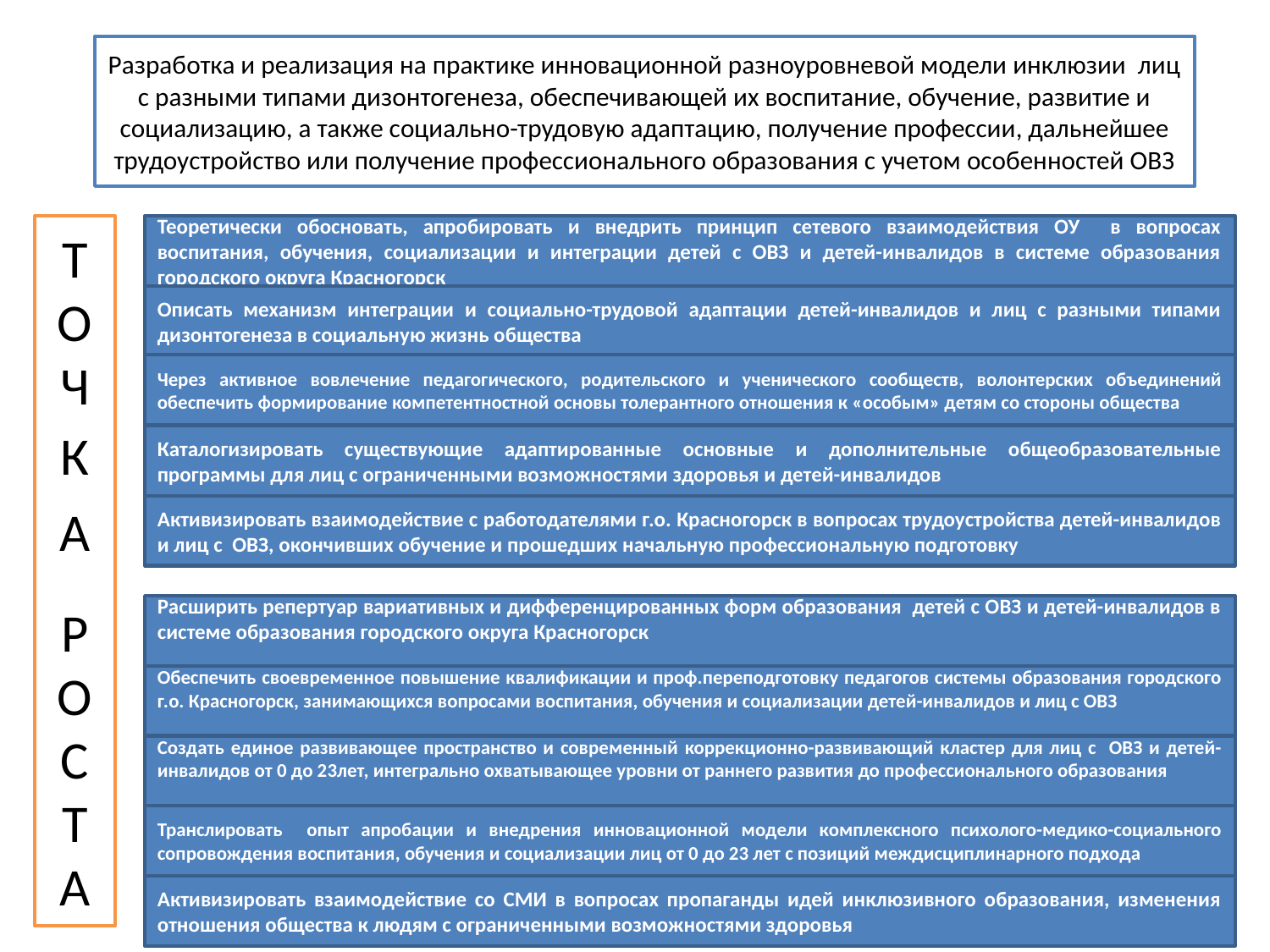

Разработка и реализация на практике инновационной разноуровневой модели инклюзии  лиц с разными типами дизонтогенеза, обеспечивающей их воспитание, обучение, развитие и социализацию, а также социально-трудовую адаптацию, получение профессии, дальнейшее трудоустройство или получение профессионального образования с учетом особенностей ОВЗ
Т
О
Ч

К

А

Р
О
С
Т
А
Теоретически обосновать, апробировать и внедрить принцип сетевого взаимодействия ОУ  в вопросах воспитания, обучения, социализации и интеграции детей с ОВЗ и детей-инвалидов в системе образования городского округа Красногорск
Описать механизм интеграции и социально-трудовой адаптации детей-инвалидов и лиц с разными типами дизонтогенеза в социальную жизнь общества
Через активное вовлечение педагогического, родительского и ученического сообществ, волонтерских объединений обеспечить формирование компетентностной основы толерантного отношения к «особым» детям со стороны общества
Каталогизировать существующие адаптированные основные и дополнительные общеобразовательные программы для лиц с ограниченными возможностями здоровья и детей-инвалидов
Активизировать взаимодействие с работодателями г.о. Красногорск в вопросах трудоустройства детей-инвалидов и лиц с  ОВЗ, окончивших обучение и прошедших начальную профессиональную подготовку
Расширить репертуар вариативных и дифференцированных форм образования  детей с ОВЗ и детей-инвалидов в системе образования городского округа Красногорск

Обеспечить своевременное повышение квалификации и проф.переподготовку педагогов системы образования городского г.о. Красногорск, занимающихся вопросами воспитания, обучения и социализации детей-инвалидов и лиц с ОВЗ

Создать единое развивающее пространство и современный коррекционно-развивающий кластер для лиц с  ОВЗ и детей-инвалидов от 0 до 23лет, интегрально охватывающее уровни от раннего развития до профессионального образования

Транслировать  опыт апробации и внедрения инновационной модели комплексного психолого-медико-социального сопровождения воспитания, обучения и социализации лиц от 0 до 23 лет с позиций междисциплинарного подхода

Активизировать взаимодействие со СМИ в вопросах пропаганды идей инклюзивного образования, изменения отношения общества к людям с ограниченными возможностями здоровья